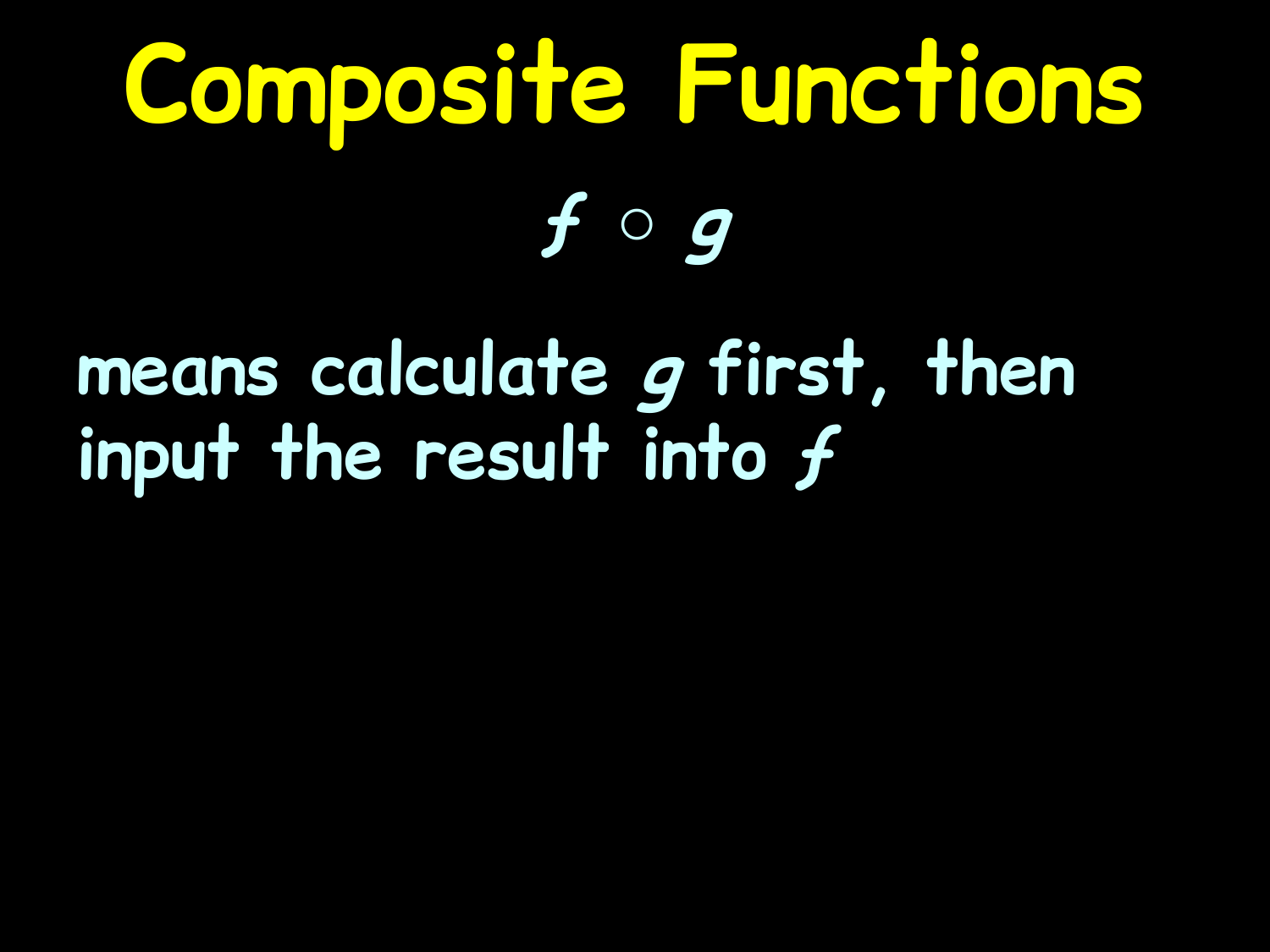

# Composite Functions
ƒ ○ g

means calculate g first, then input the result into ƒ